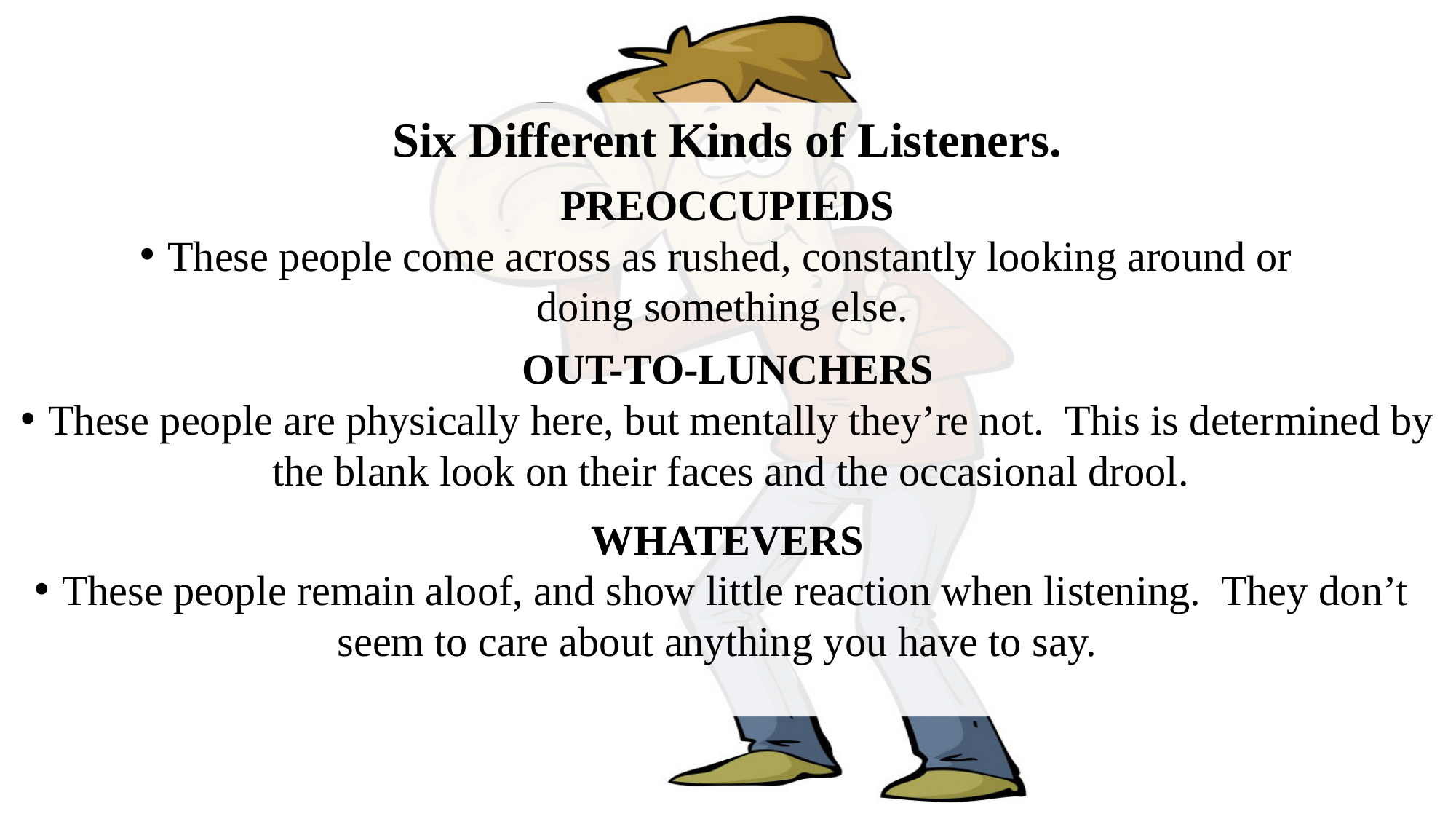

Six Different Kinds of Listeners.
PREOCCUPIEDS
These people come across as rushed, constantly looking around or
doing something else.
OUT-TO-LUNCHERS
These people are physically here, but mentally they’re not.  This is determined by the blank look on their faces and the occasional drool.
WHATEVERS
These people remain aloof, and show little reaction when listening.  They don’t seem to care about anything you have to say.